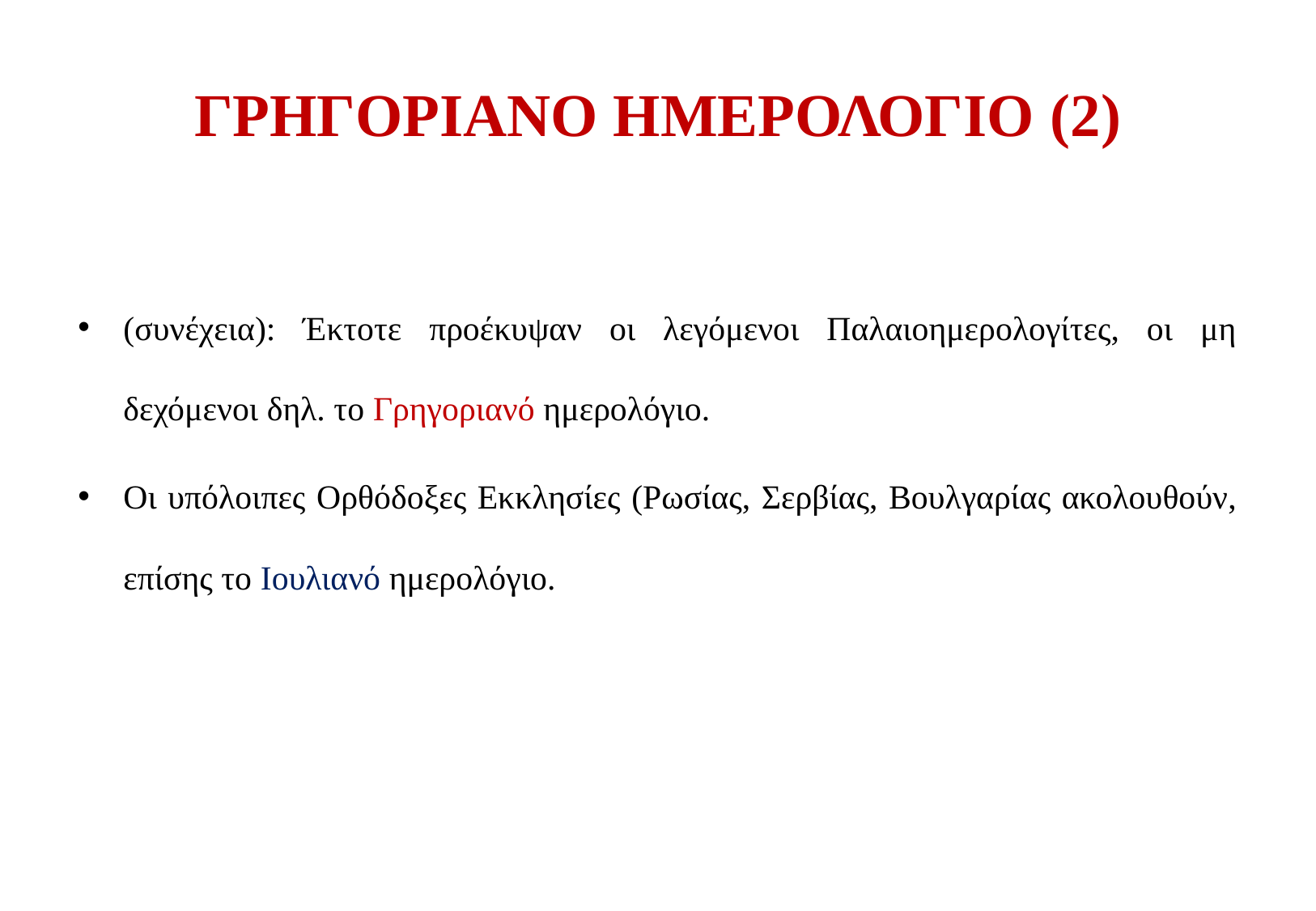

# ΓΡΗΓΟΡΙΑΝΟ ΗΜΕΡΟΛΟΓΙΟ (2)

(συνέχεια): Έκτοτε προέκυψαν οι λεγόμενοι Παλαιοημερολογίτες, οι μη δεχόμενοι δηλ. το Γρηγοριανό ημερολόγιο.
Οι υπόλοιπες Ορθόδοξες Εκκλησίες (Ρωσίας, Σερβίας, Βουλγαρίας ακολουθούν, επίσης το Ιουλιανό ημερολόγιο.